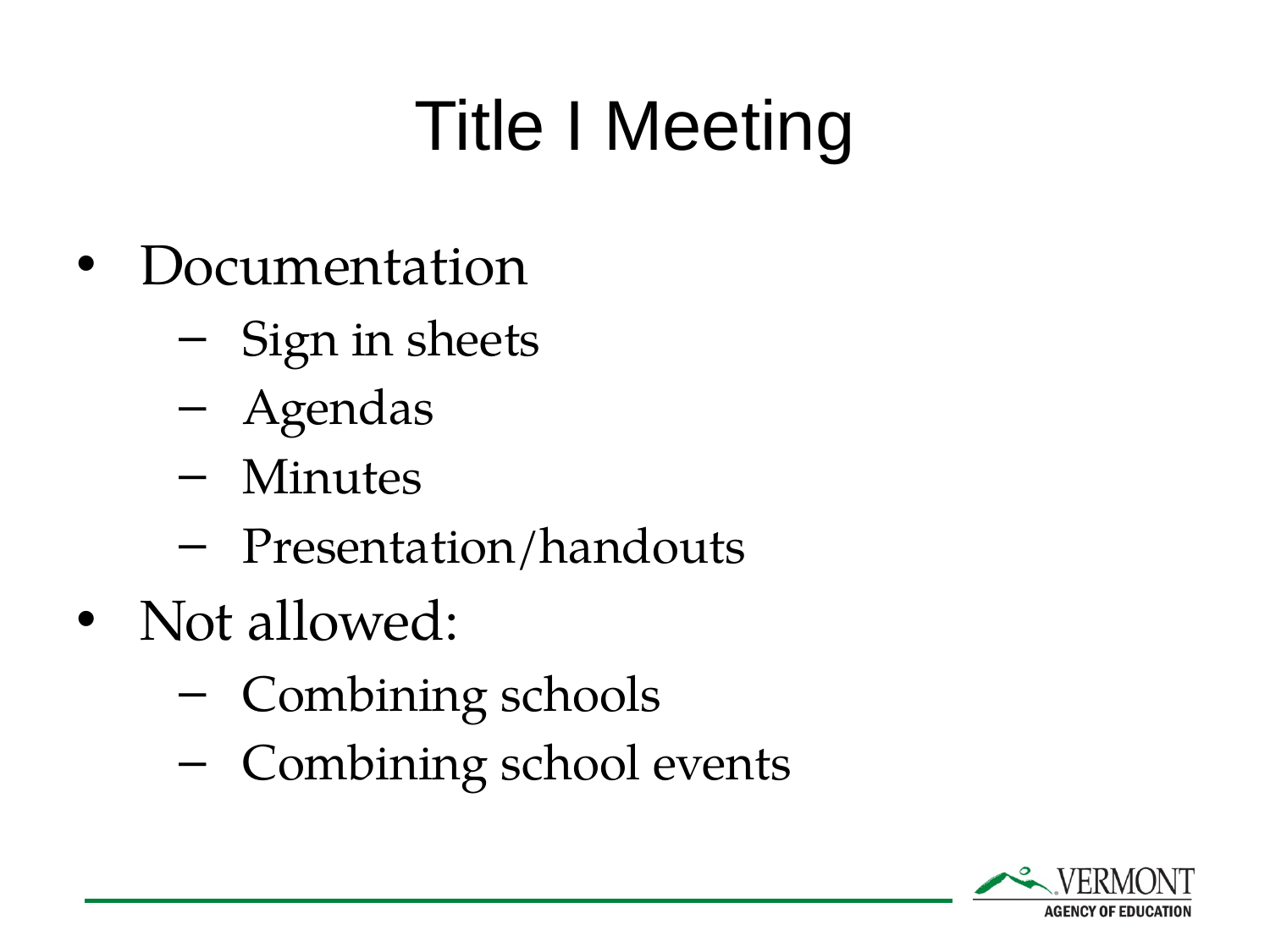

# Title I Meeting
Documentation
Sign in sheets
Agendas
Minutes
Presentation/handouts
Not allowed:
Combining schools
Combining school events